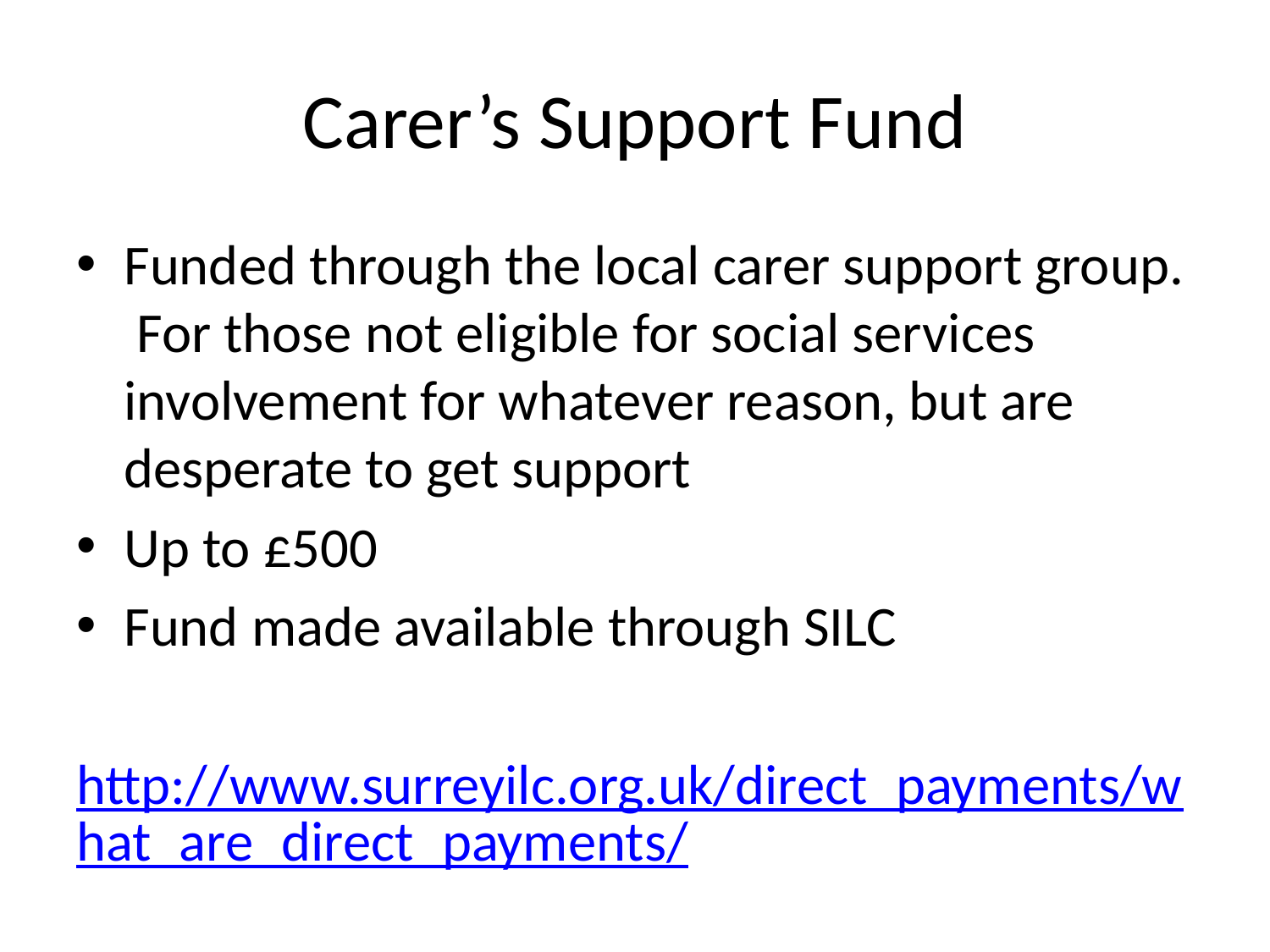

# Carer’s Support Fund
Funded through the local carer support group.  For those not eligible for social services involvement for whatever reason, but are desperate to get support
Up to £500
Fund made available through SILC

http://www.surreyilc.org.uk/direct_payments/what_are_direct_payments/